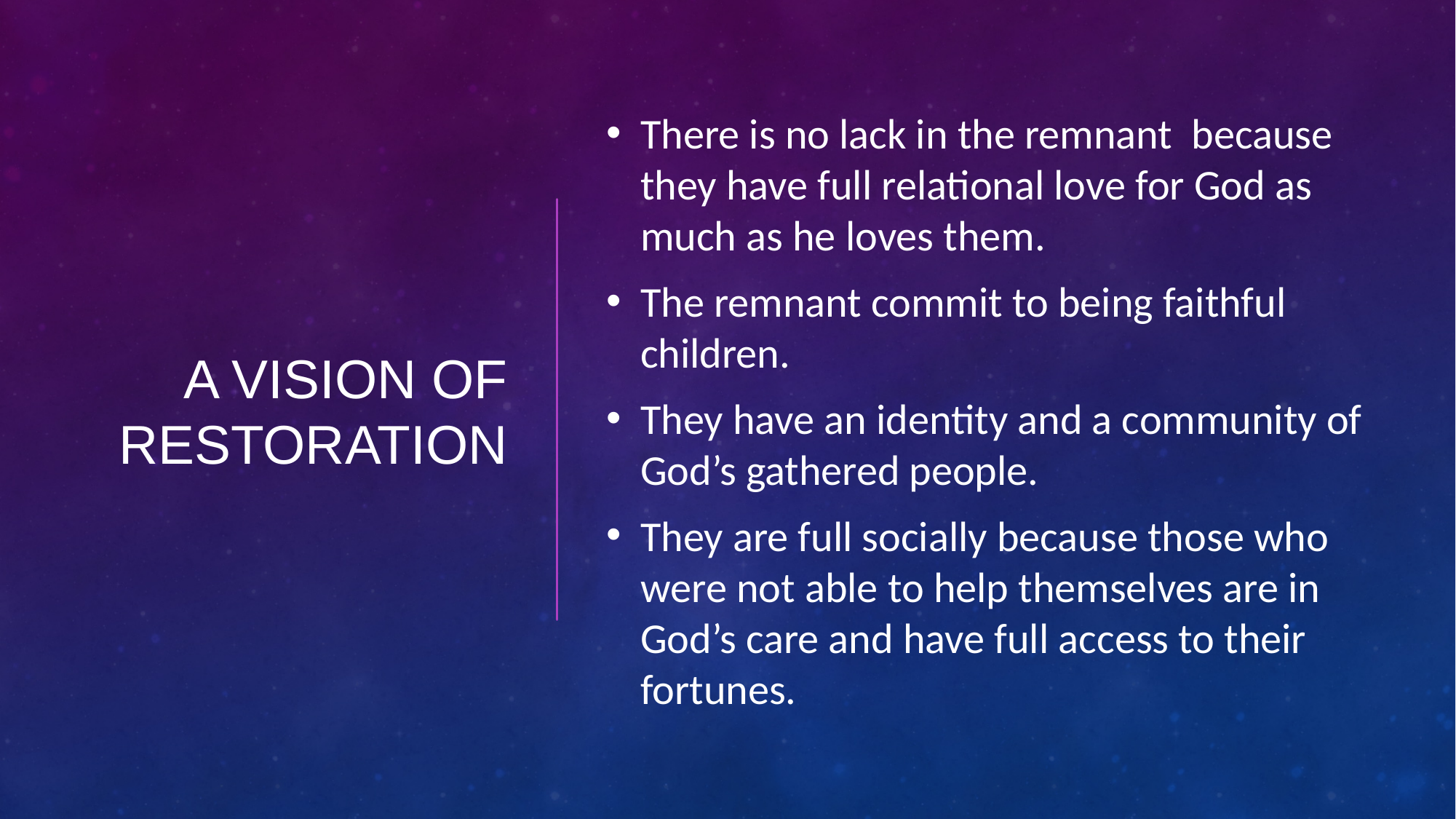

# A Vision of Restoration
There is no lack in the remnant  because they have full relational love for God as much as he loves them.
The remnant commit to being faithful children.
They have an identity and a community of God’s gathered people.
They are full socially because those who were not able to help themselves are in God’s care and have full access to their fortunes.